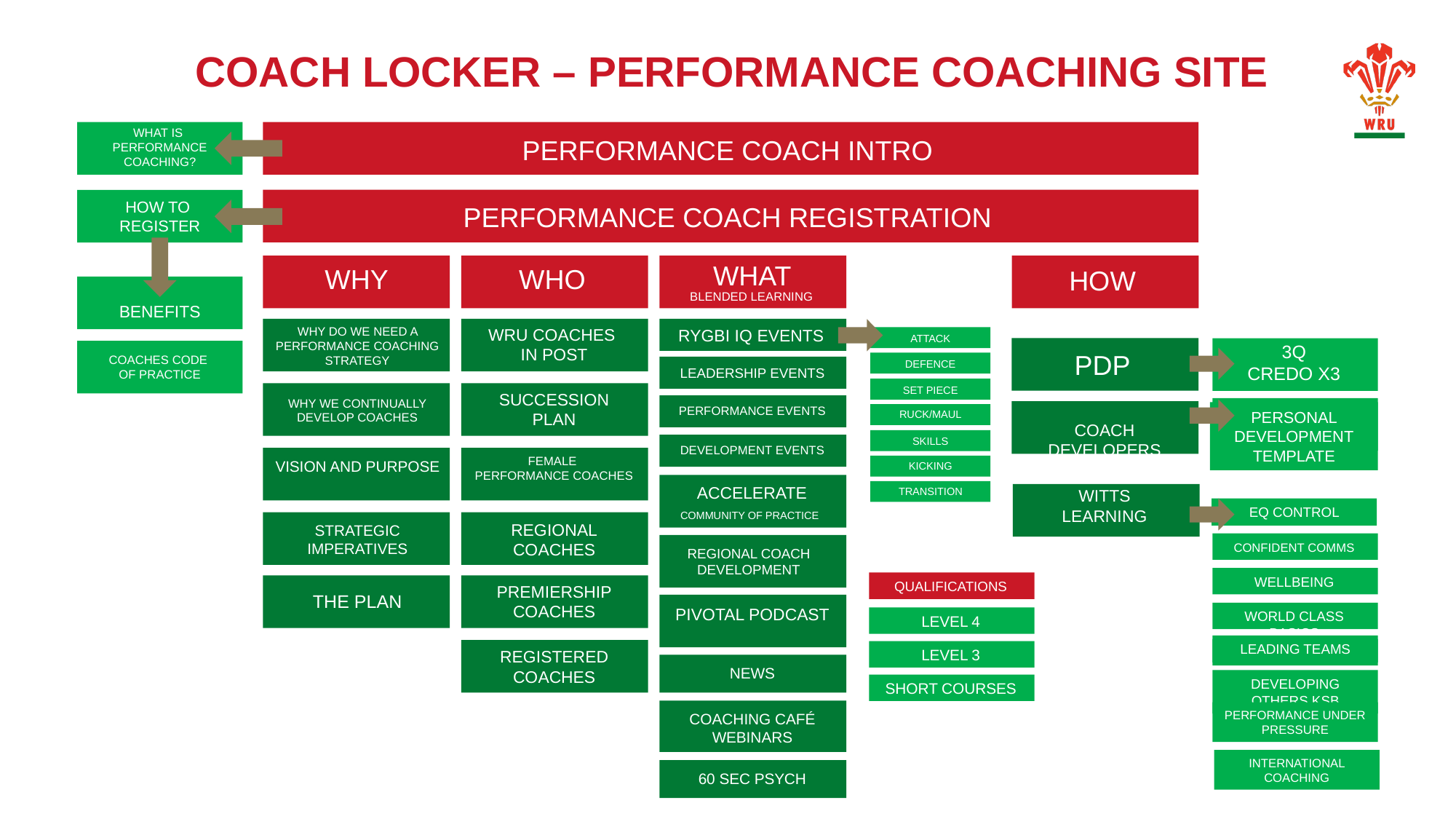

COACH LOCKER – PERFORMANCE COACHING SITE
WHAT IS
PERFORMANCE COACHING?

PERFORMANCE COACH INTRO

HOW TO
REGISTER
PERFORMANCE COACH REGISTRATION

WHAT

WHY
WHO
HOW

BLENDED LEARNING
BENEFITS
WHY DO WE NEED A PERFORMANCE COACHING STRATEGY
WRU COACHES
IN POST

RYGBI IQ EVENTS
ATTACK

3Q
CREDO X3

PDP
COACHES CODE
OF PRACTICE

DEFENCE

LEADERSHIP EVENTS
SET PIECE

SUCCESSION
PLAN
WHY WE CONTINUALLY DEVELOP COACHES

PERFORMANCE EVENTS

RUCK/MAUL
PERSONAL DEVELOPMENT
TEMPLATE

COACH DEVELOPERS
SKILLS

DEVELOPMENT EVENTS

FEMALE
PERFORMANCE COACHES
VISION AND PURPOSE
KICKING

ACCELERATE
TRANSITION
WITTS
LEARNING

EQ CONTROL
COMMUNITY OF PRACTICE

REGIONAL
COACHES
STRATEGIC IMPERATIVES

CONFIDENT COMMS

REGIONAL COACH
DEVELOPMENT
WELLBEING

QUALIFICATIONS

PREMIERSHIP
COACHES
THE PLAN

PIVOTAL PODCAST

WORLD CLASS BASICS
LEVEL 4

LEADING TEAMS

LEVEL 3
REGISTERED
COACHES

NEWS
DEVELOPING OTHERS KSB
SHORT COURSES

PERFORMANCE UNDER PRESSURE
COACHING CAFÉ WEBINARS
INTERNATIONAL COACHING

60 SEC PSYCH